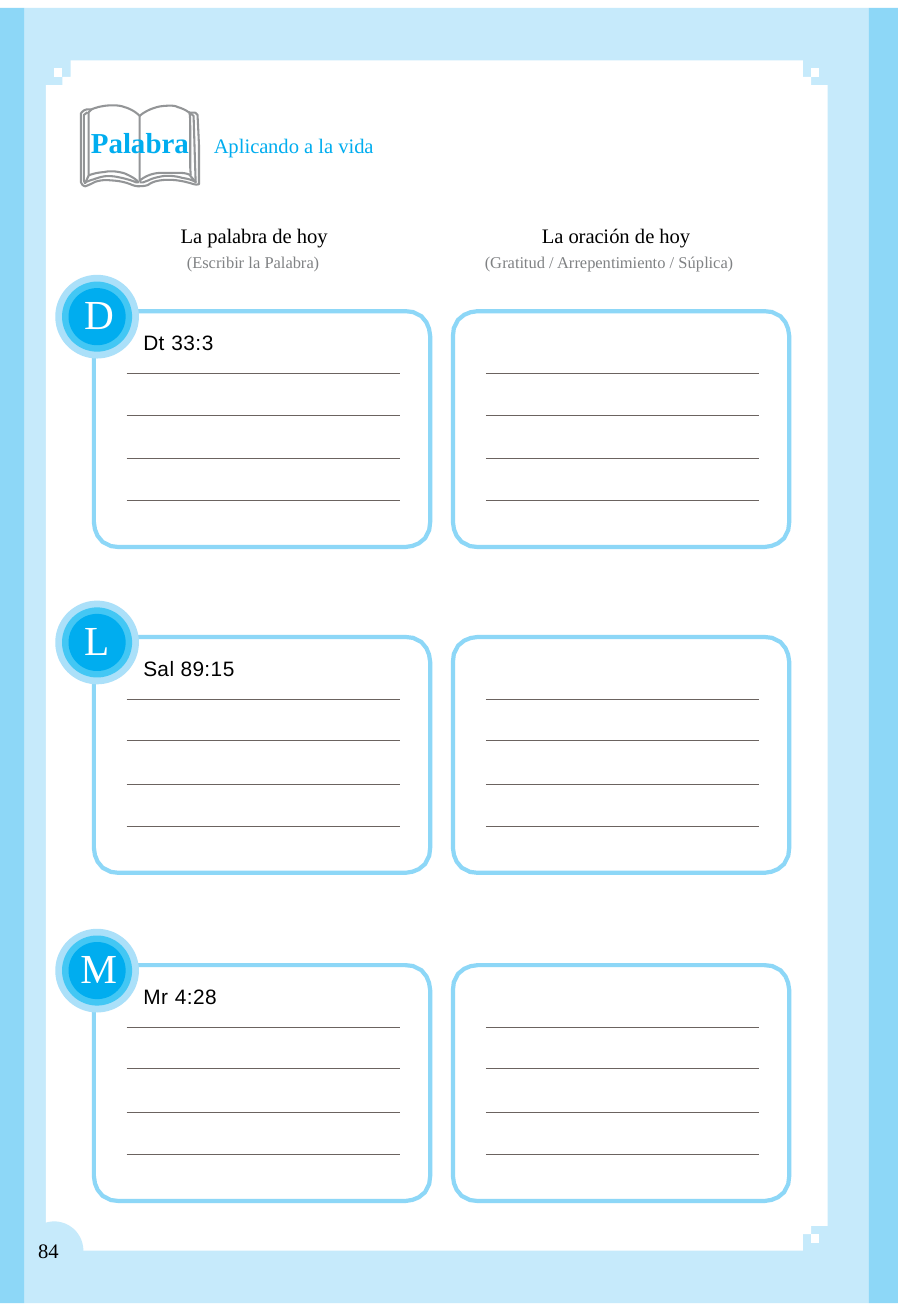

Palabra     Aplicando a la vida

La palabra de hoy
(Escribir la Palabra)
La oración de hoy
(Gratitud / Arrepentimiento / Súplica)

D

Dt 33:3

L

Sal 89:15

M

Mr 4:28

84